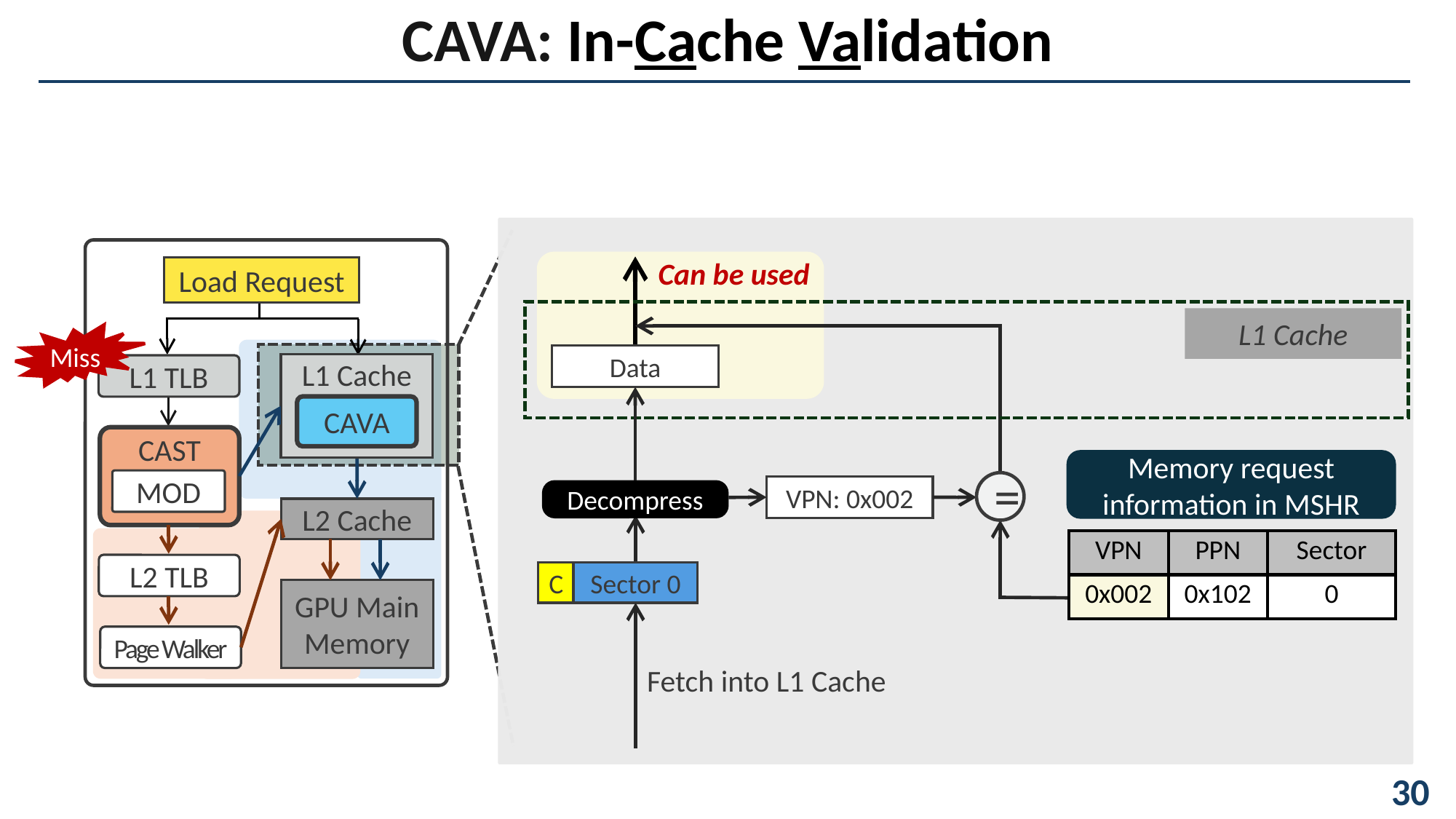

CAVA: In-Cache Validation

       Can be used
Load Request

L1 Cache
Miss

Data
L1 Cache

L1 Cache
L1 TLB
Decompress
CAVA
CAST

Memory request information in MSHR
MOD
= .
VPN: 0x002
L2 Cache

| VPN | PPN | Sector |
| --- | --- | --- |
| 0x002 | 0x102 | 0 |
L2 TLB
C
Sector 0
Fetch into L1 Cache
GPU Main Memory
Page Walker
												          30